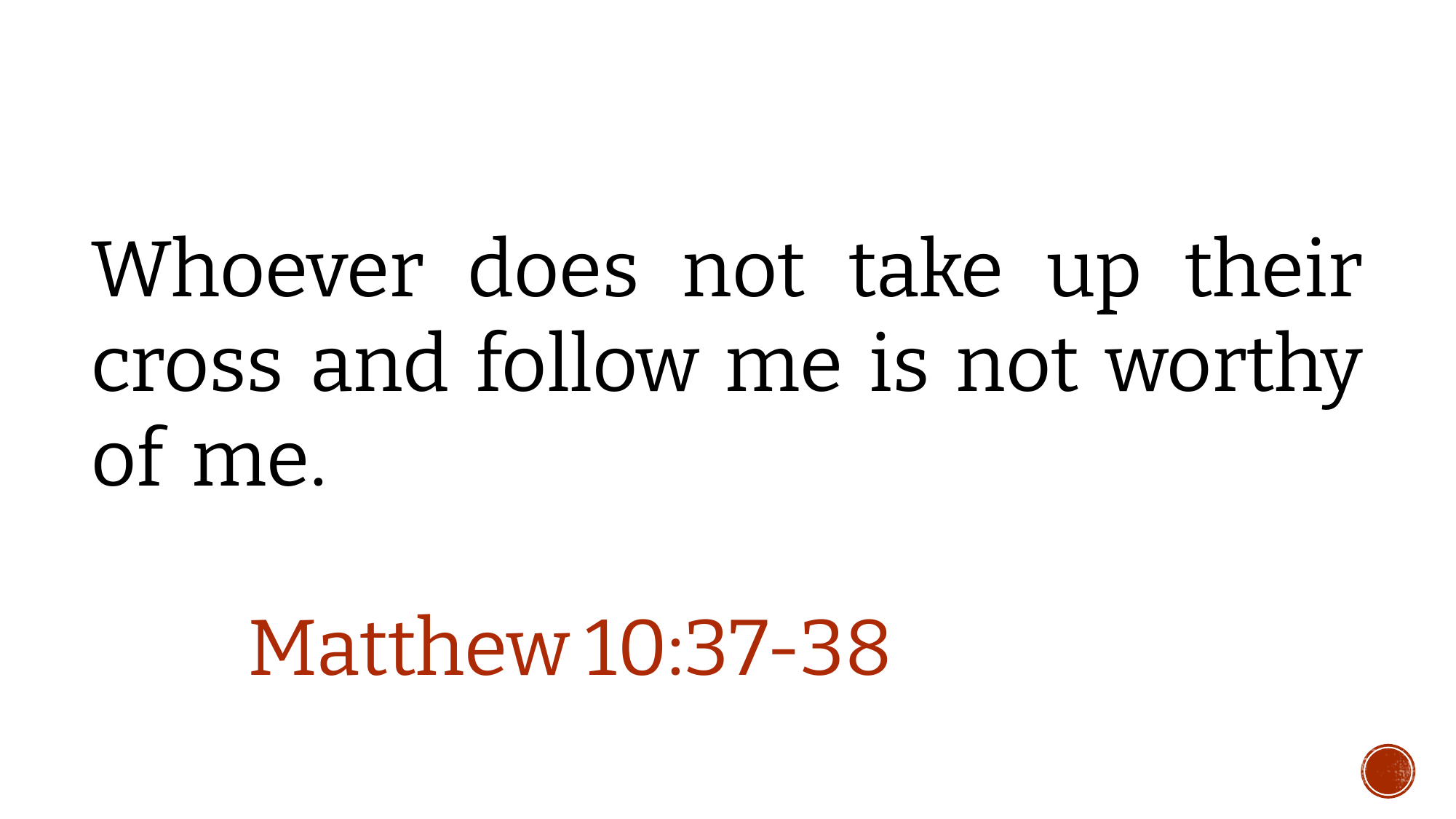

Whoever does not take up their cross and follow me is not worthy of me.							     														   Matthew 10:37-38